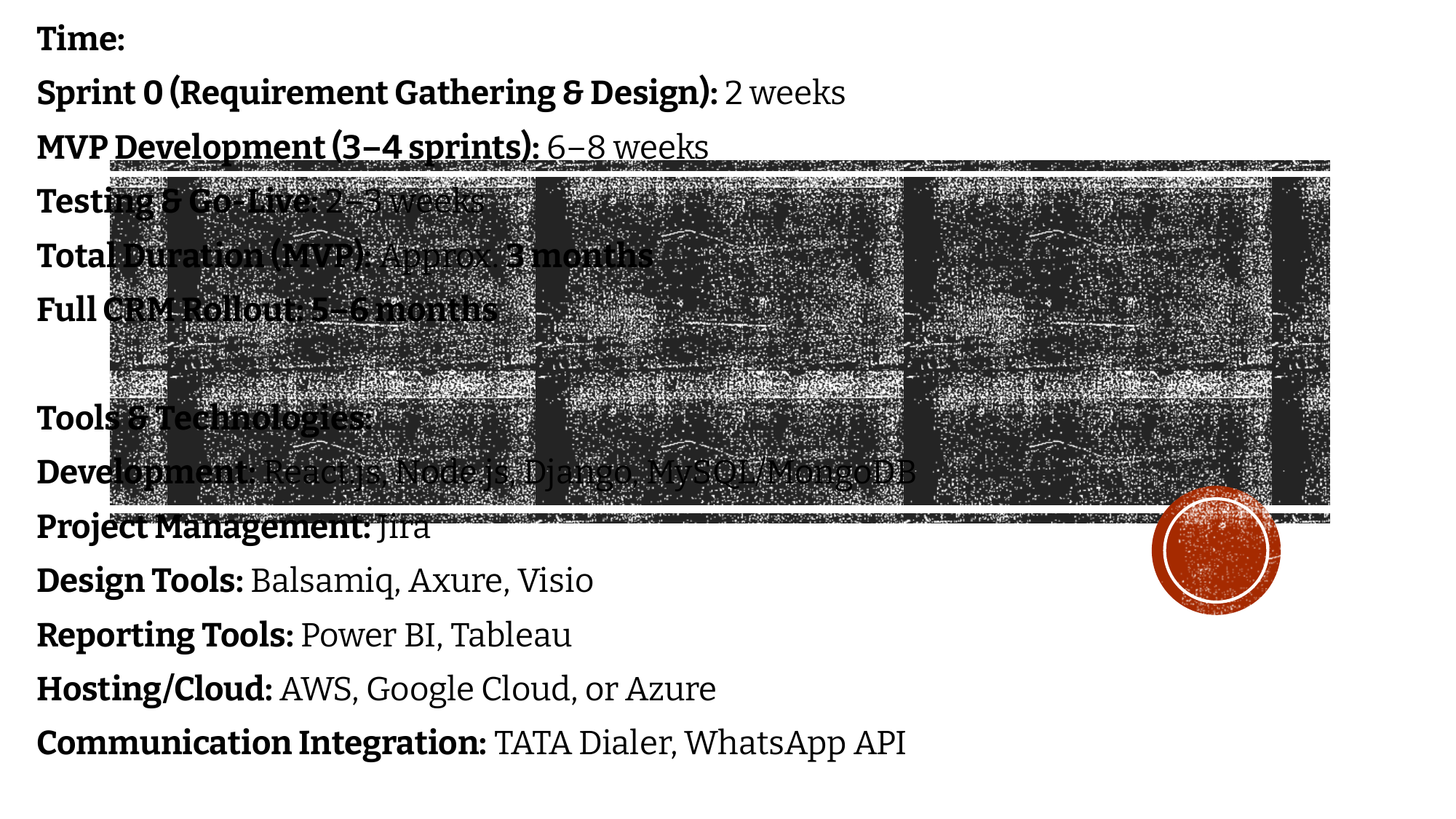

Time:
Sprint 0 (Requirement Gathering & Design): 2 weeks
MVP Development (3–4 sprints): 6–8 weeks
Testing & Go-Live: 2–3 weeks
Total Duration (MVP): Approx. 3 months
Full CRM Rollout: 5–6 months

Tools & Technologies:
Development: React.js, Node.js, Django, MySQL/MongoDB
Project Management: Jira
Design Tools: Balsamiq, Axure, Visio
Reporting Tools: Power BI, Tableau
Hosting/Cloud: AWS, Google Cloud, or Azure
Communication Integration: TATA Dialer, WhatsApp API

#